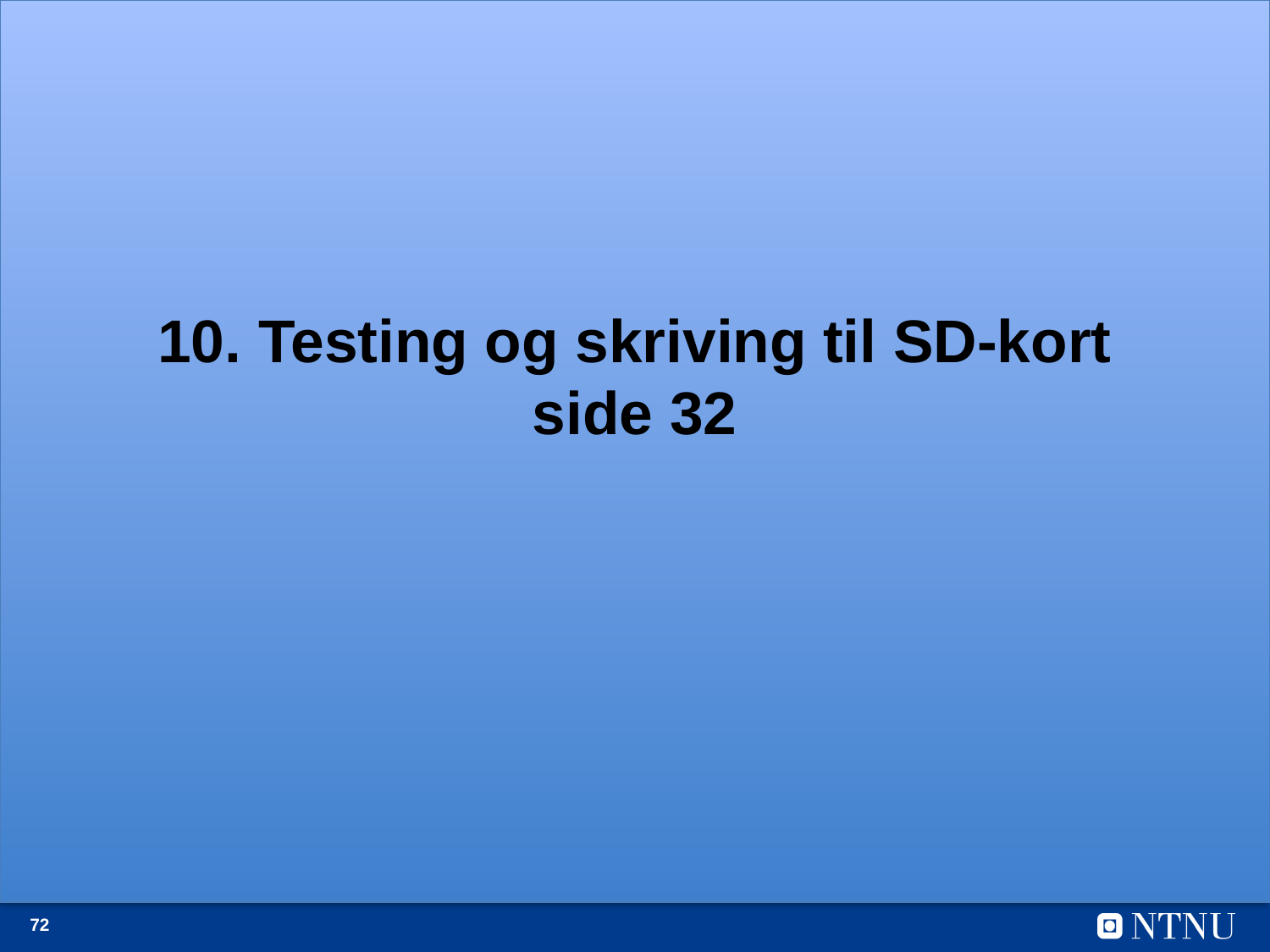

# 10. Testing og skriving til SD-kort side 32